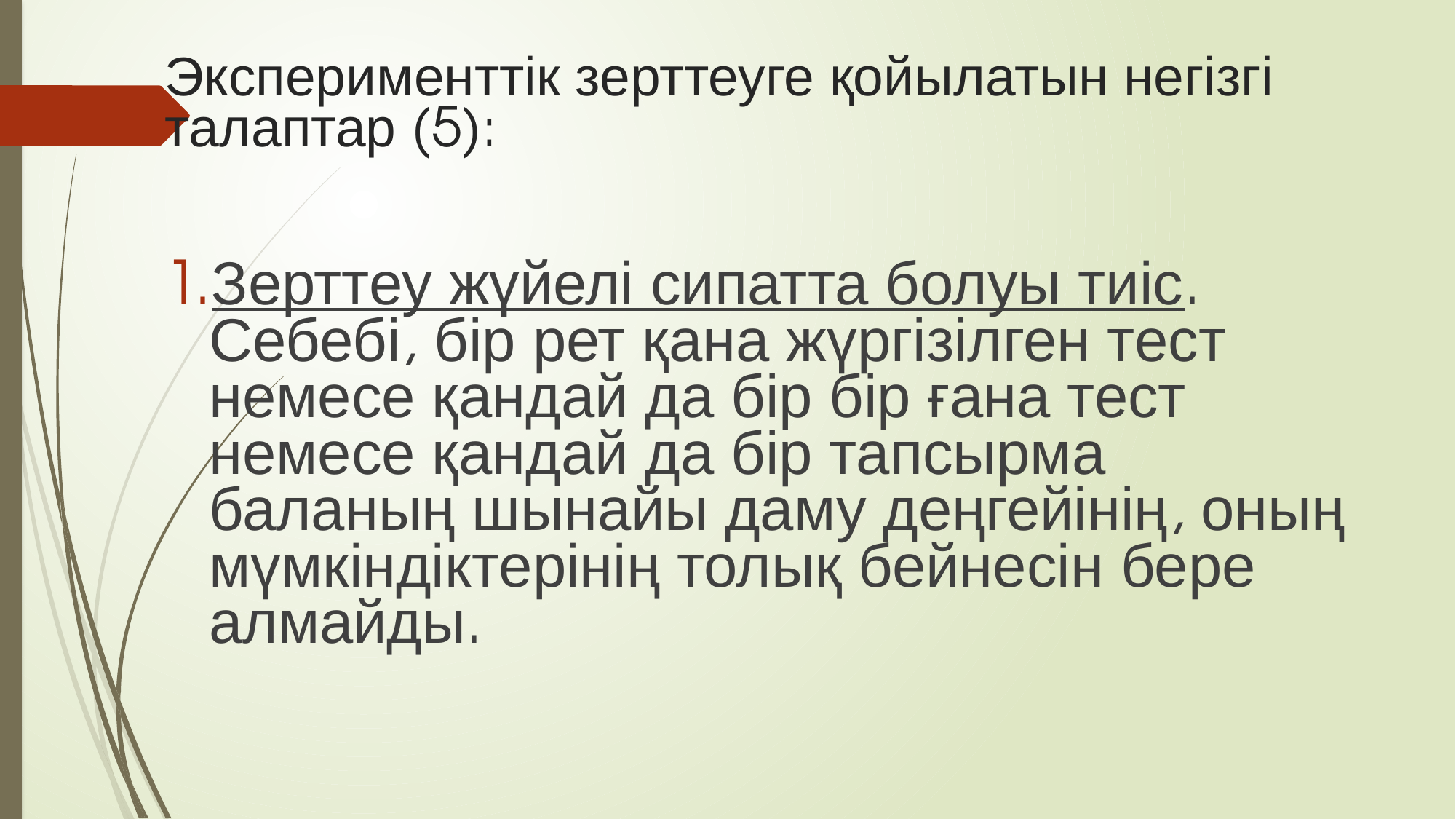

# Эксперименттік зерттеуге қойылатын негізгі талаптар (5):
Зерттеу жүйелі сипатта болуы тиіс. Себебі, бір рет қана жүргізілген тест немесе қандай да бір бір ғана тест немесе қандай да бір тапсырма баланың шынайы даму деңгейінің, оның мүмкіндіктерінің толық бейнесін бере алмайды.